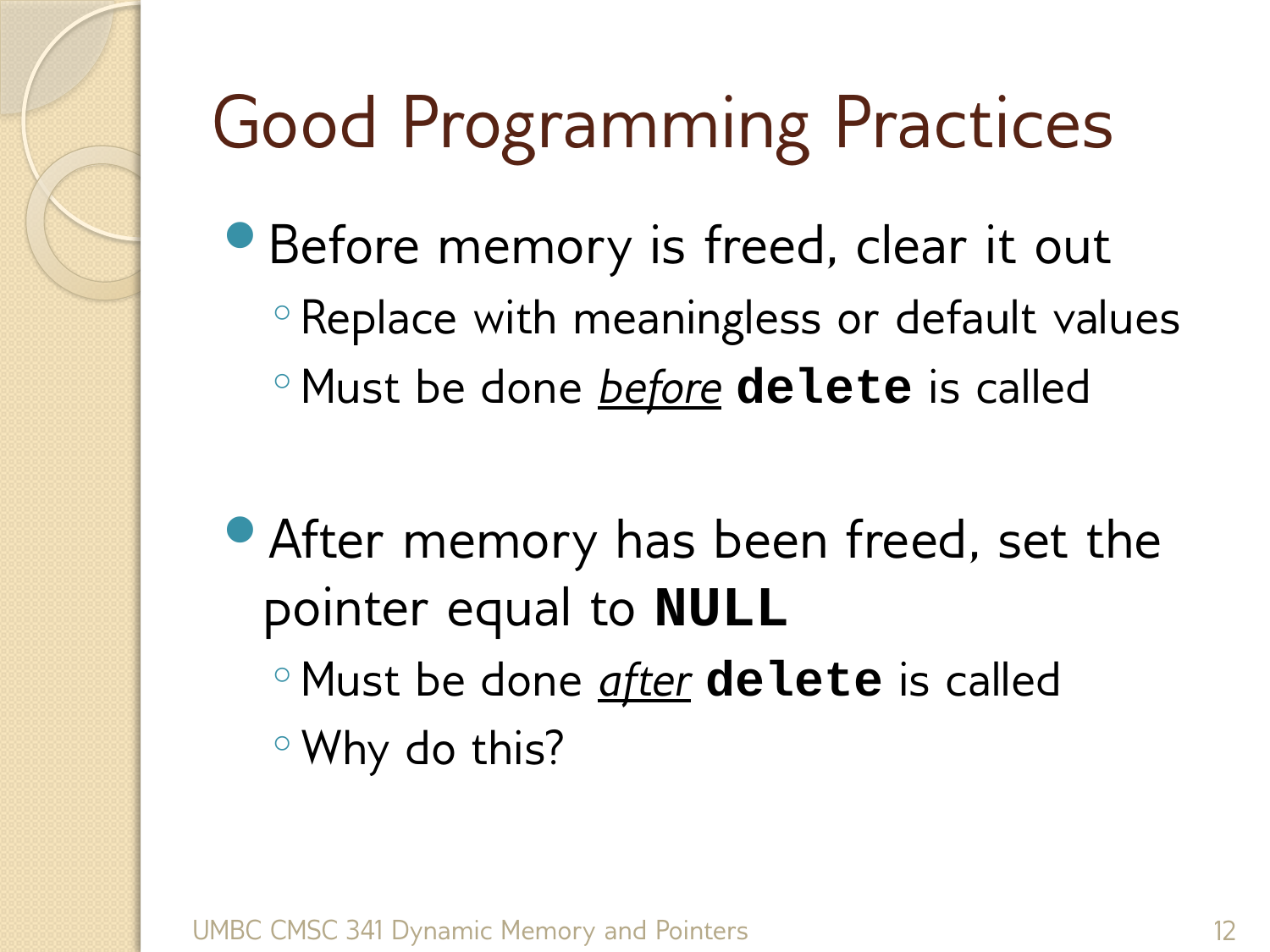

# Good Programming Practices
Before memory is freed, clear it out
Replace with meaningless or default values
Must be done before delete is called

After memory has been freed, set the
pointer equal to NULL
Must be done after delete is called
Why do this?

UMBC CMSC 341 Dynamic Memory and Pointers
12